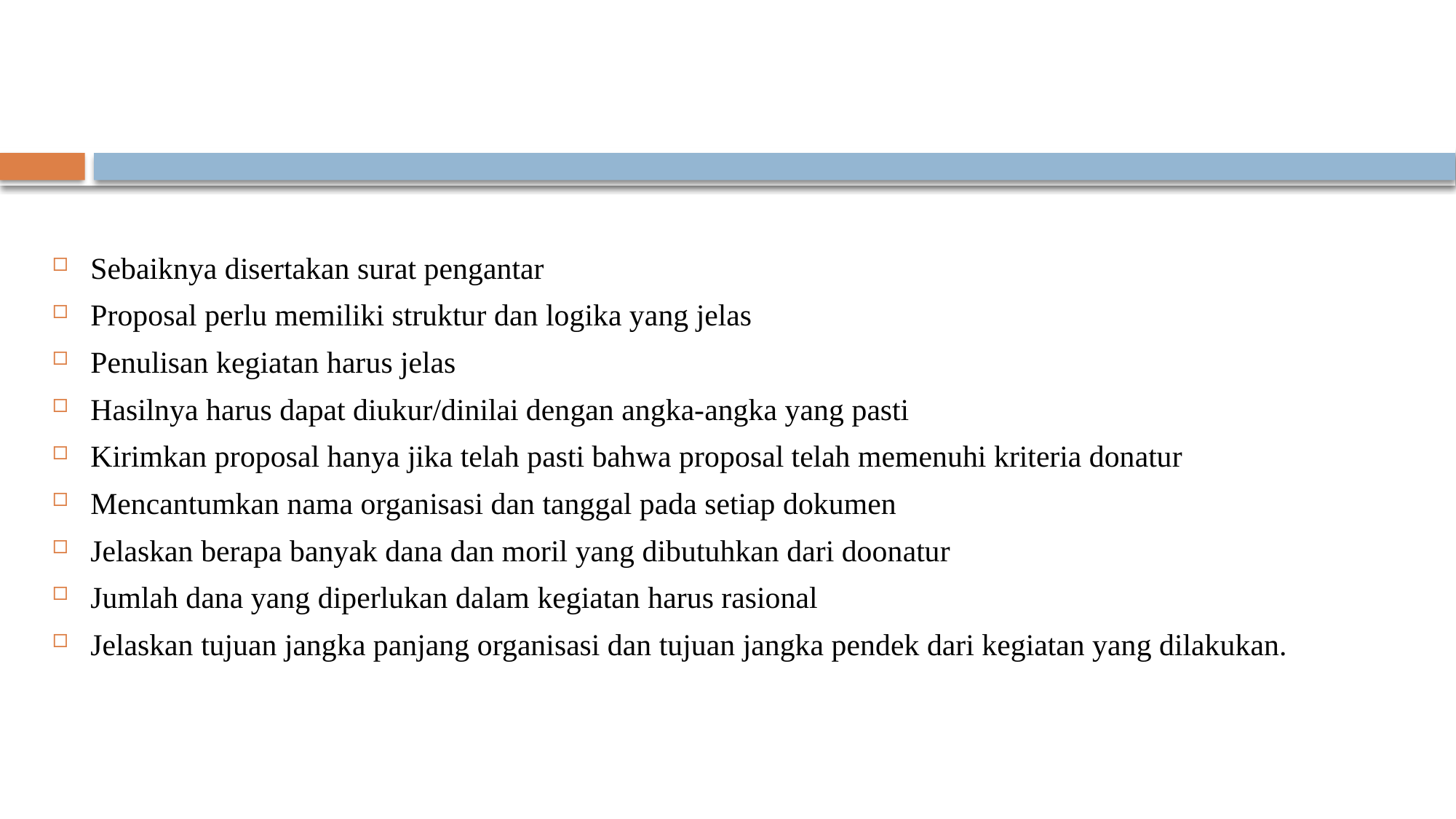

Sebaiknya disertakan surat pengantar
Proposal perlu memiliki struktur dan logika yang jelas
Penulisan kegiatan harus jelas
Hasilnya harus dapat diukur/dinilai dengan angka-angka yang pasti
Kirimkan proposal hanya jika telah pasti bahwa proposal telah memenuhi kriteria donatur
Mencantumkan nama organisasi dan tanggal pada setiap dokumen
Jelaskan berapa banyak dana dan moril yang dibutuhkan dari doonatur
Jumlah dana yang diperlukan dalam kegiatan harus rasional
Jelaskan tujuan jangka panjang organisasi dan tujuan jangka pendek dari kegiatan yang dilakukan.